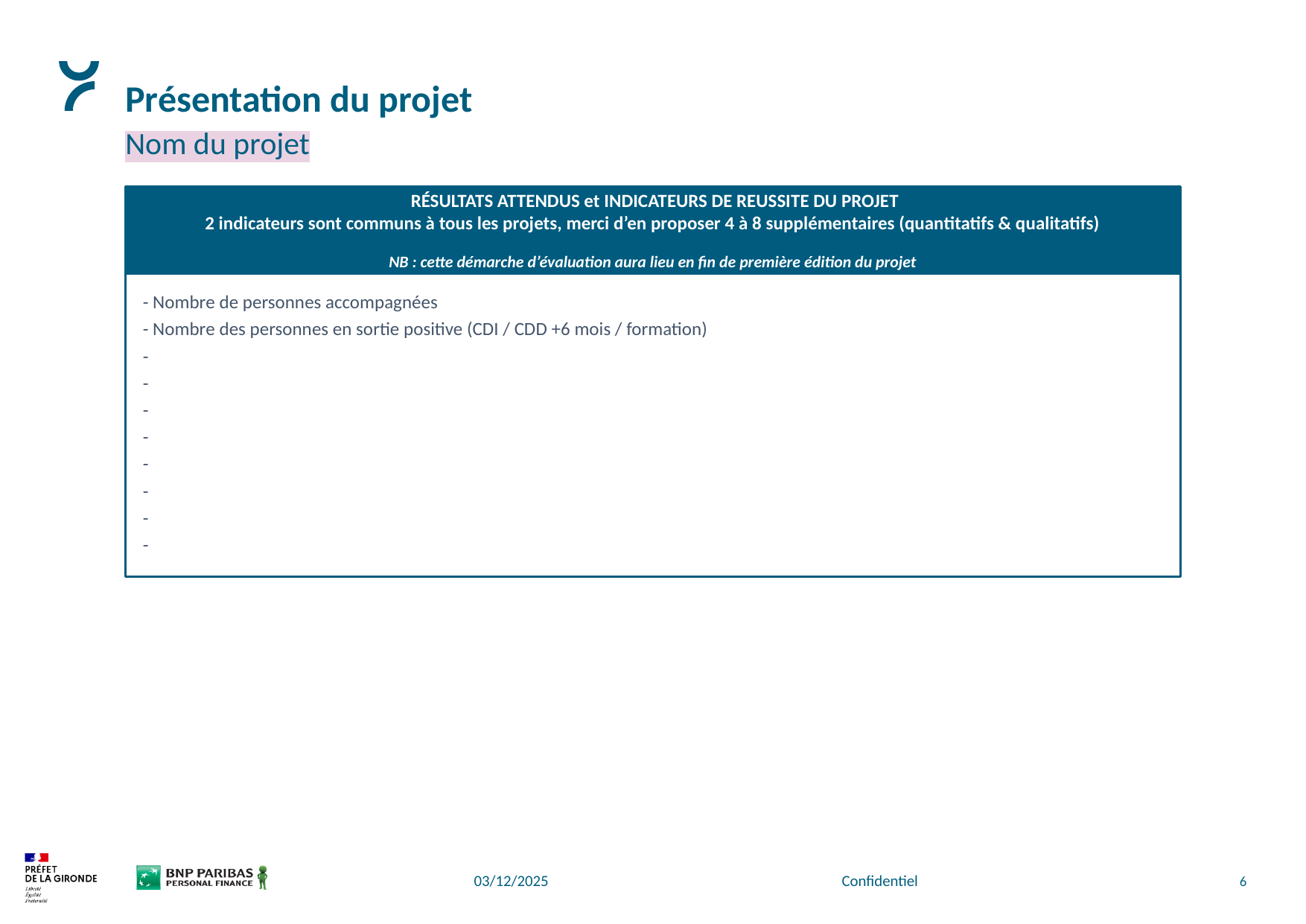

# Présentation du projet
Nom du projet
 RÉSULTATS ATTENDUS et INDICATEURS DE REUSSITE DU PROJET
2 indicateurs sont communs à tous les projets, merci d’en proposer 4 à 8 supplémentaires (quantitatifs & qualitatifs)
NB : cette démarche d’évaluation aura lieu en fin de première édition du projet
- Nombre de personnes accompagnées
- Nombre des personnes en sortie positive (CDI / CDD +6 mois / formation)
-
-
-
-
-
-
-
-
03/12/2025
Confidentiel
6